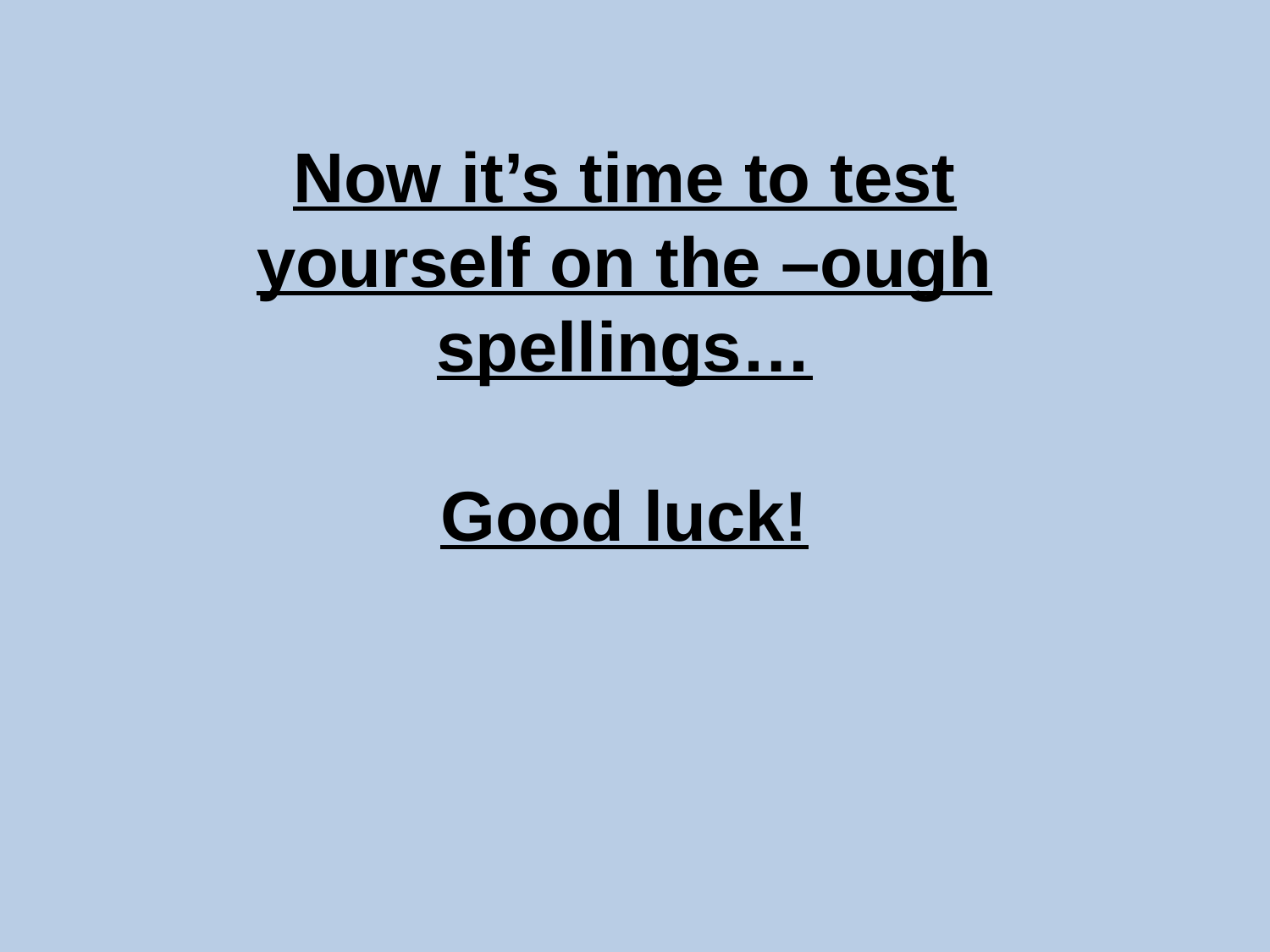

Now it’s time to test yourself on the –ough spellings…

Good luck!